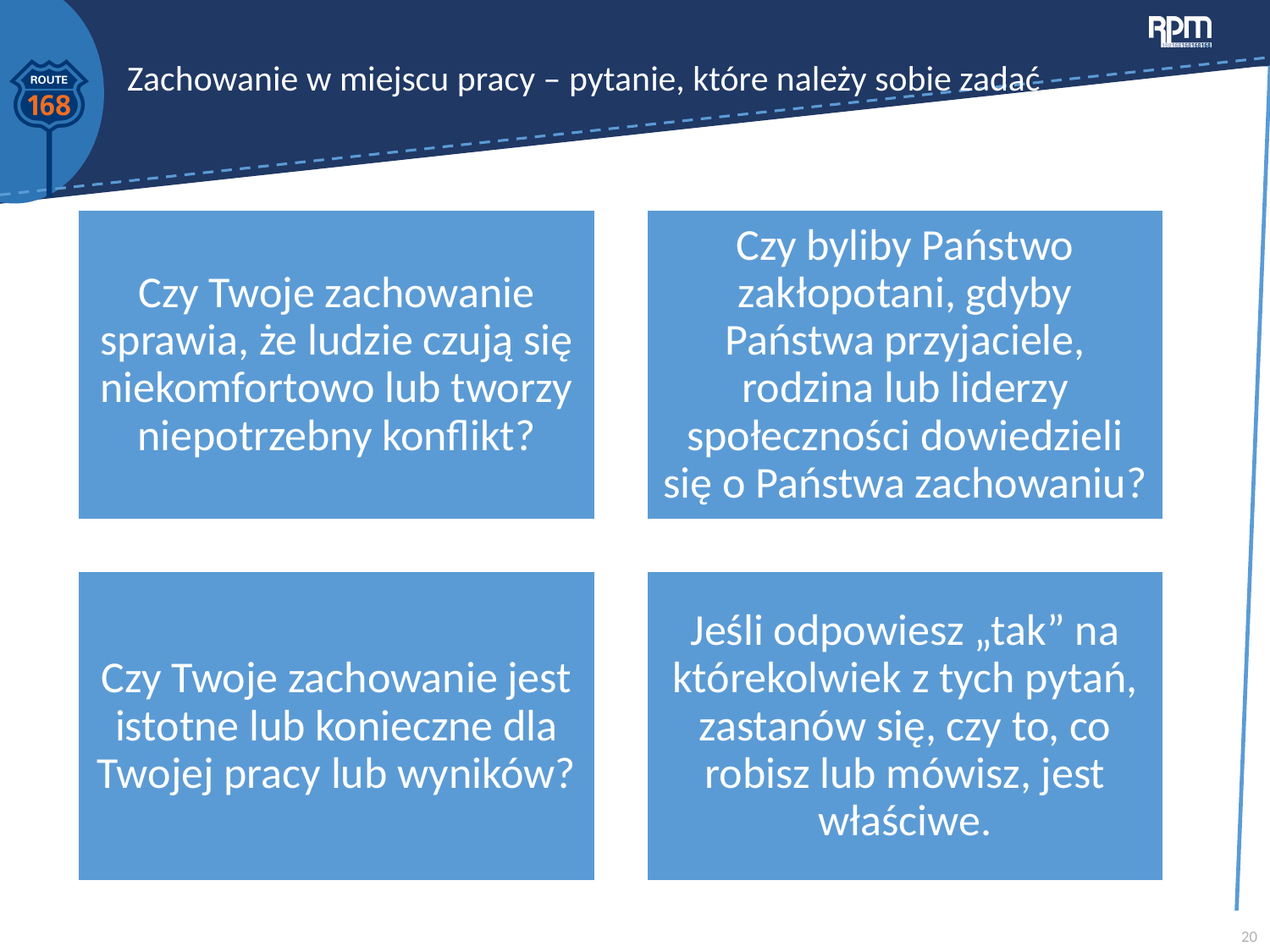

# Zachowanie w miejscu pracy – pytanie, które należy sobie zadać
Czy Twoje zachowanie sprawia, że ludzie czują się niekomfortowo lub tworzy niepotrzebny konflikt?
Czy byliby Państwo zakłopotani, gdyby Państwa przyjaciele, rodzina lub liderzy społeczności dowiedzieli się o Państwa zachowaniu?
Czy Twoje zachowanie jest istotne lub konieczne dla Twojej pracy lub wyników?
Jeśli odpowiesz „tak” na którekolwiek z tych pytań, zastanów się, czy to, co robisz lub mówisz, jest właściwe.
20